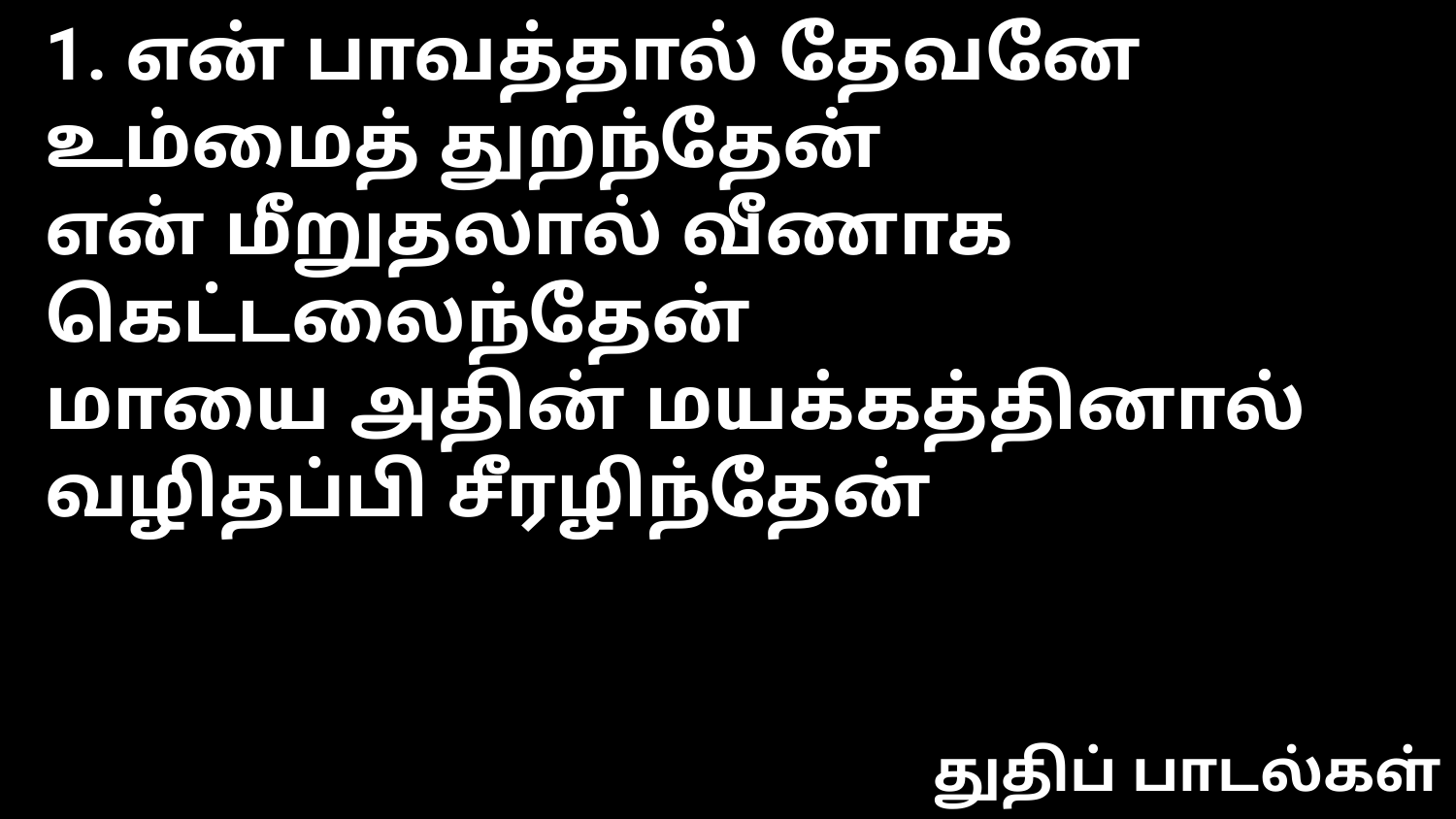

1. என் பாவத்தால் தேவனே உம்மைத் துறந்தேன்
என் மீறுதலால் வீணாக கெட்டலைந்தேன்
மாயை அதின் மயக்கத்தினால் வழிதப்பி சீரழிந்தேன்

துதிப் பாடல்கள்